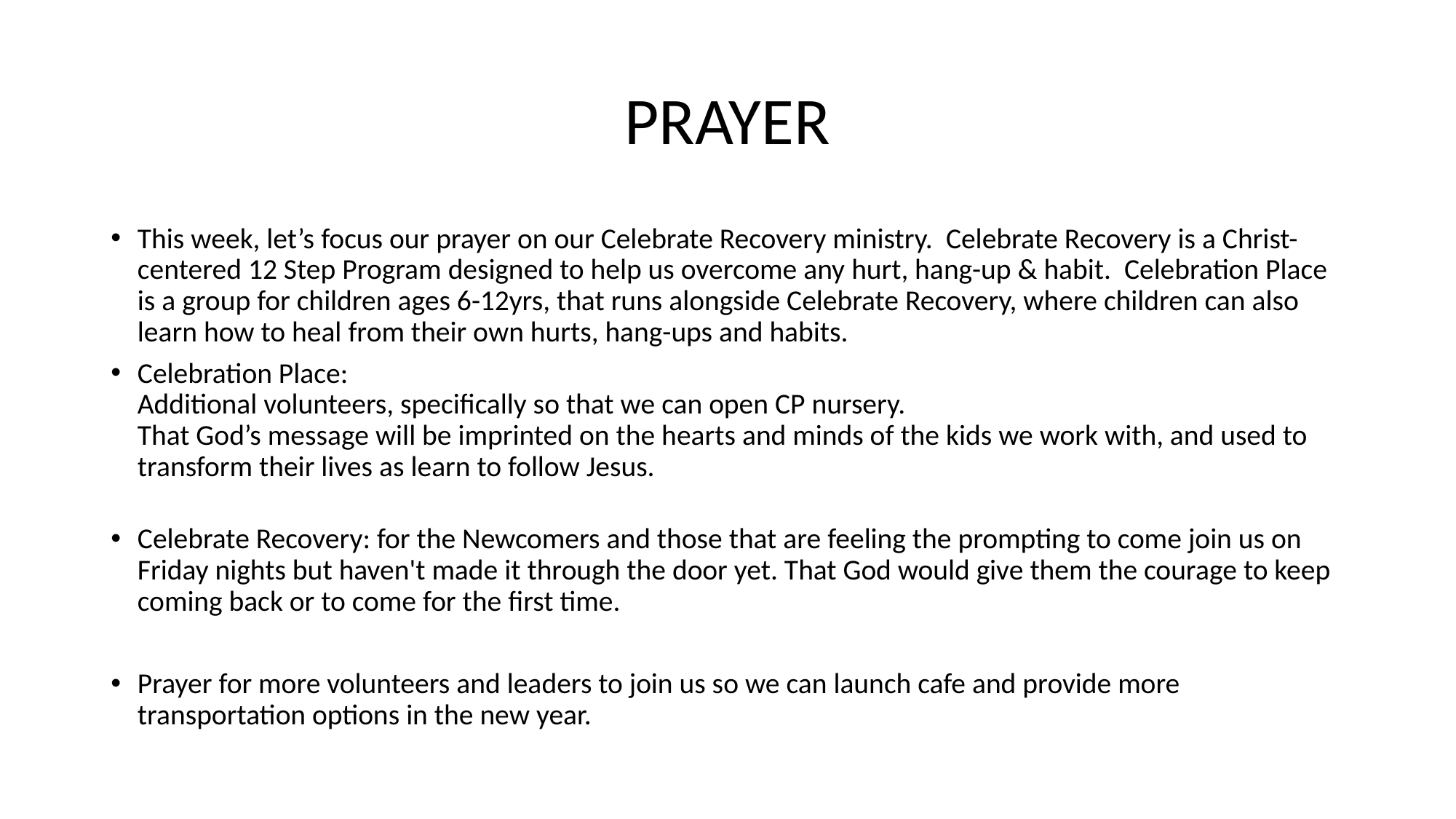

# PRAYER
This week, let’s focus our prayer on our Celebrate Recovery ministry.  Celebrate Recovery is a Christ-centered 12 Step Program designed to help us overcome any hurt, hang-up & habit.  Celebration Place is a group for children ages 6-12yrs, that runs alongside Celebrate Recovery, where children can also learn how to heal from their own hurts, hang-ups and habits.
Celebration Place:
Additional volunteers, specifically so that we can open CP nursery.
That God’s message will be imprinted on the hearts and minds of the kids we work with, and used to transform their lives as learn to follow Jesus.
Celebrate Recovery: for the Newcomers and those that are feeling the prompting to come join us on Friday nights but haven't made it through the door yet. That God would give them the courage to keep coming back or to come for the first time.

Prayer for more volunteers and leaders to join us so we can launch cafe and provide more transportation options in the new year.